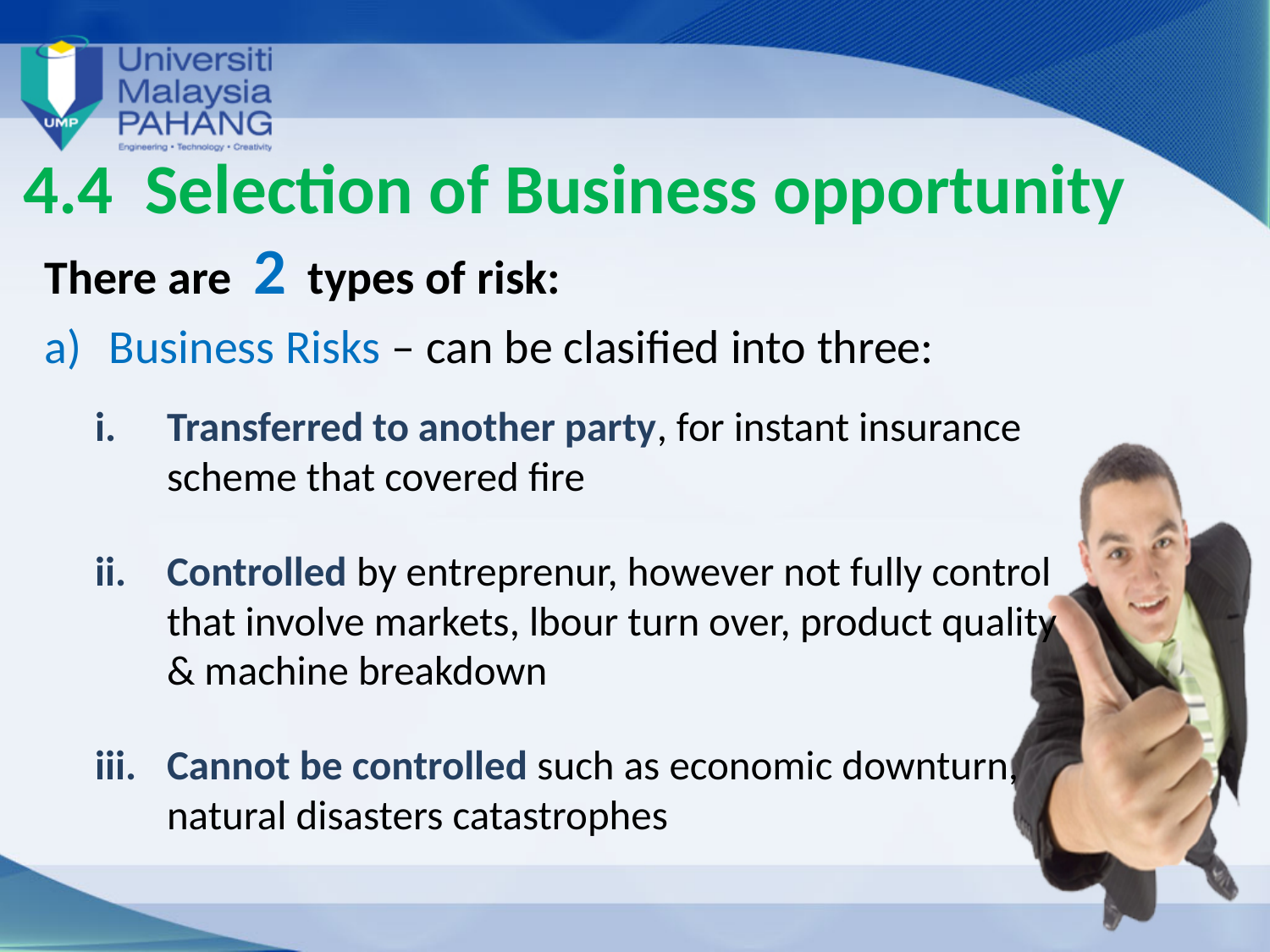

# 4.4  Selection of Business opportunity
There are  2  types of risk:
Business Risks – can be clasified into three:

Transferred to another party, for instant insurance scheme that covered fire

Controlled by entreprenur, however not fully control that involve markets, lbour turn over, product quality & machine breakdown

Cannot be controlled such as economic downturn, natural disasters catastrophes